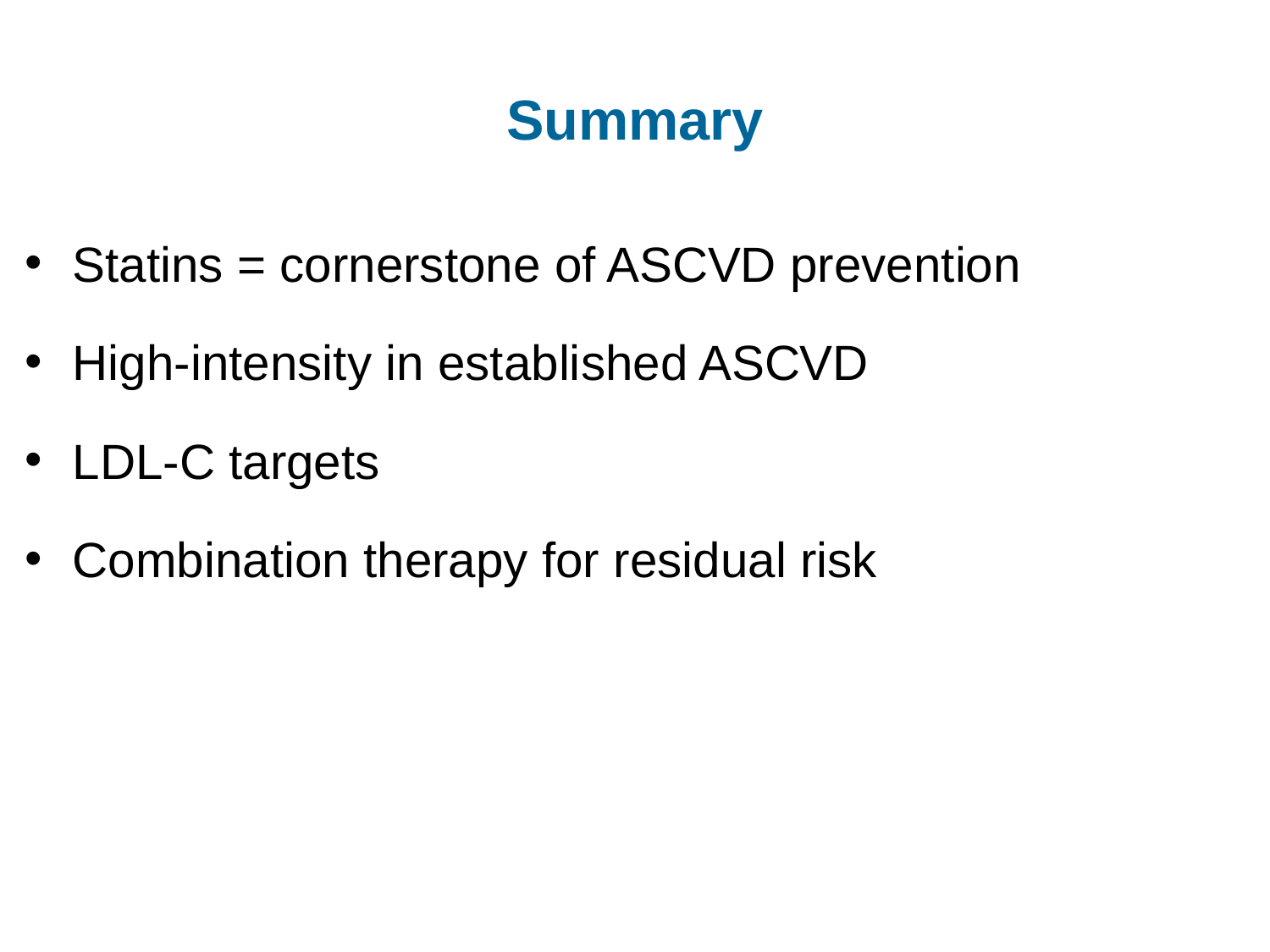

# Summary
Statins = cornerstone of ASCVD prevention
High-intensity in established ASCVD
LDL-C targets
Combination therapy for residual risk